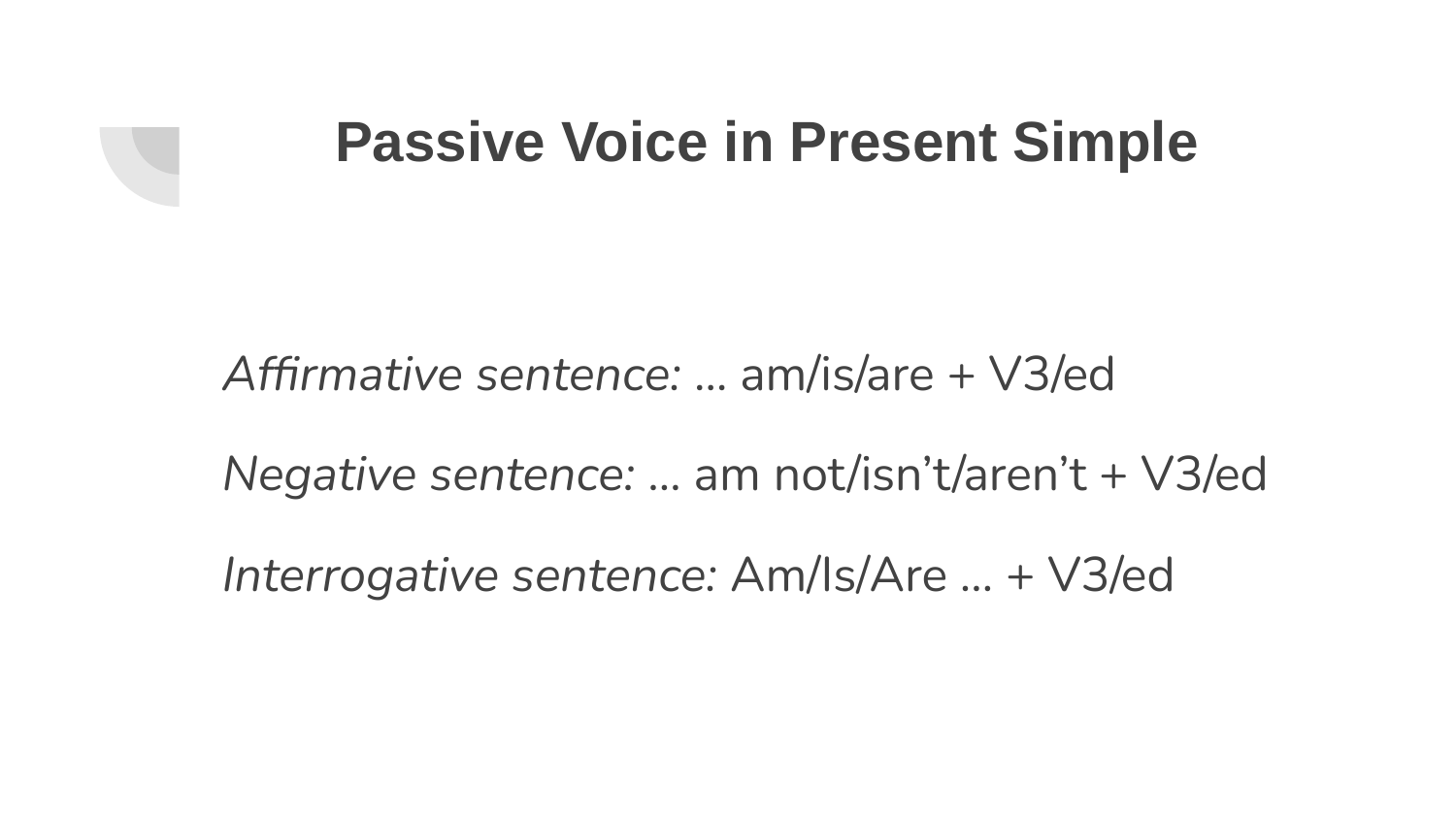

# Passive Voice in Present Simple
Affirmative sentence: … am/is/are + V3/ed
Negative sentence: … am not/isn’t/aren’t + V3/ed
Interrogative sentence: Am/Is/Are … + V3/ed